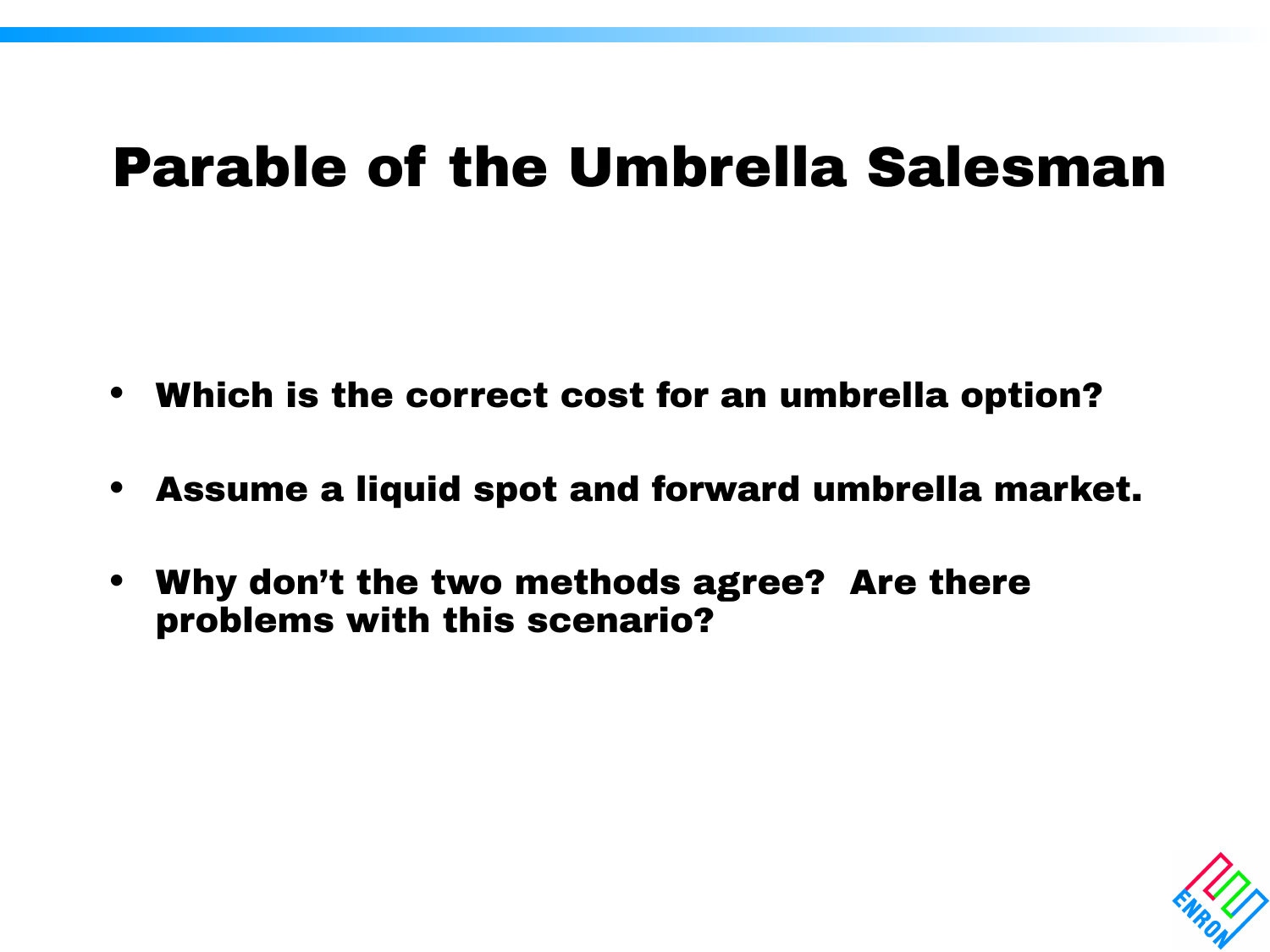

# Parable of the Umbrella Salesman
Which is the correct cost for an umbrella option?

Assume a liquid spot and forward umbrella market.

Why don’t the two methods agree?  Are there problems with this scenario?